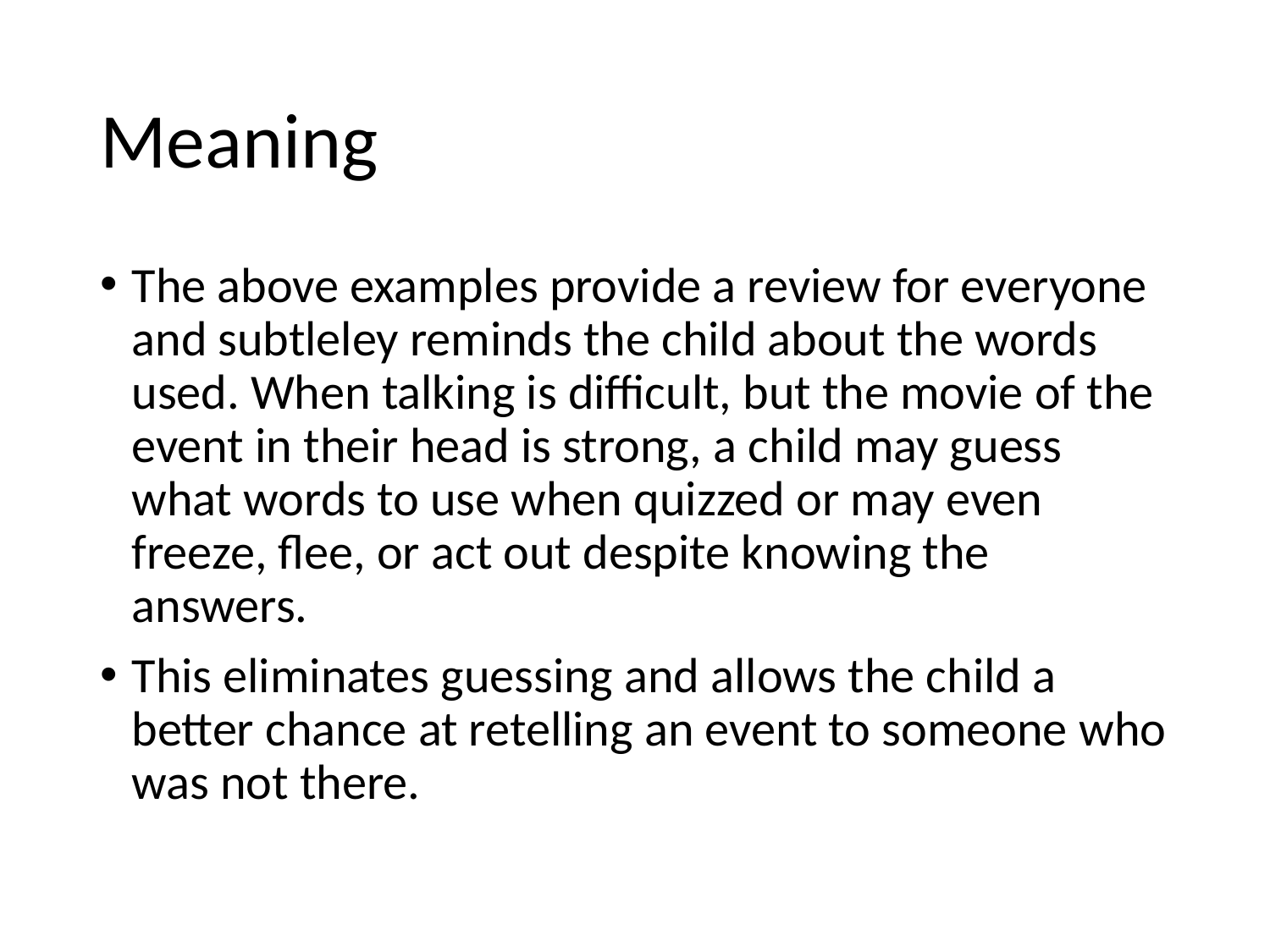

# Meaning
The above examples provide a review for everyone and subtleley reminds the child about the words used. When talking is difficult, but the movie of the event in their head is strong, a child may guess what words to use when quizzed or may even freeze, flee, or act out despite knowing the answers.
This eliminates guessing and allows the child a better chance at retelling an event to someone who was not there.